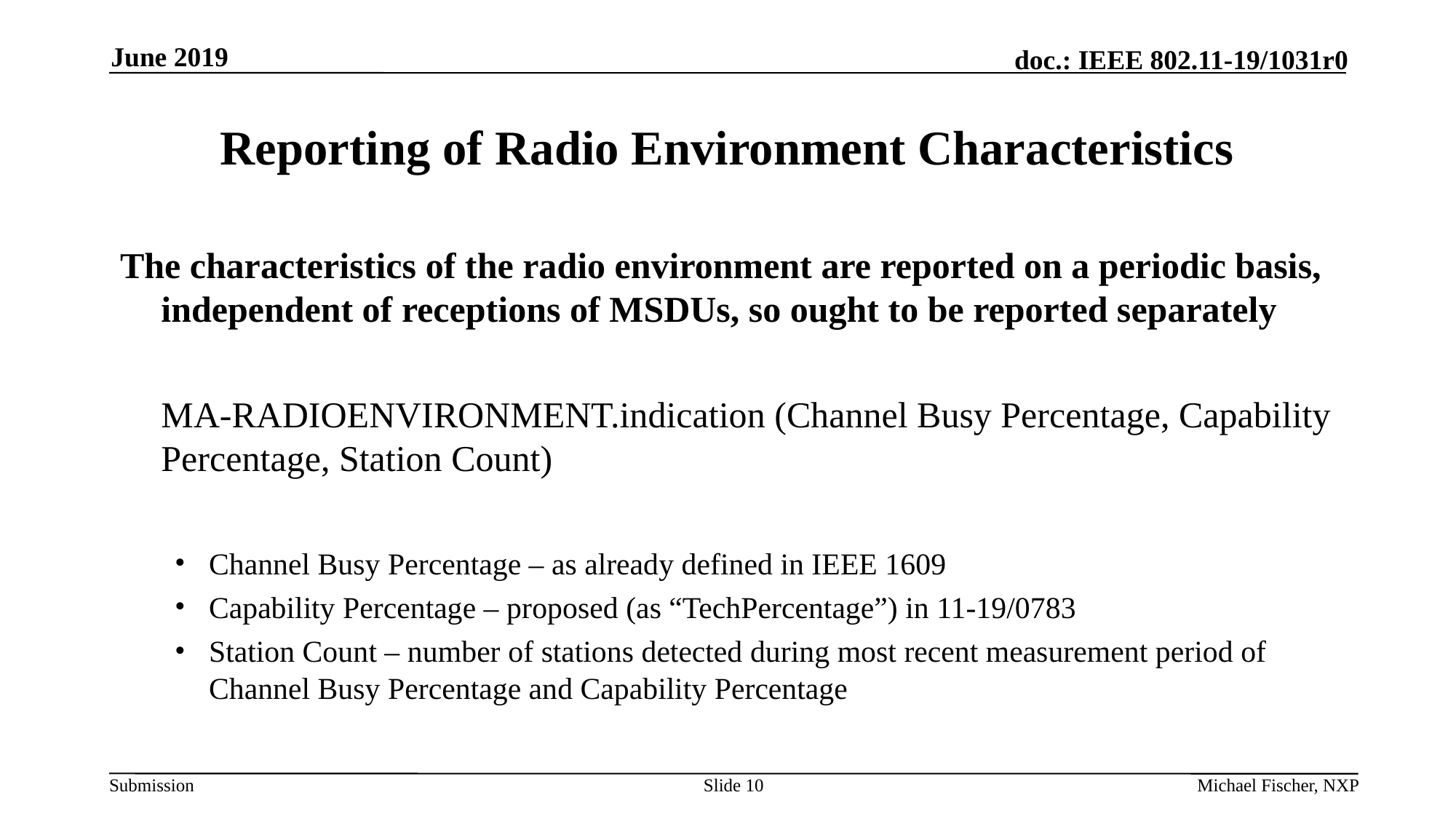

June 2019
# Reporting of Radio Environment Characteristics
The characteristics of the radio environment are reported on a periodic basis, independent of receptions of MSDUs, so ought to be reported separately

	MA-RADIOENVIRONMENT.indication (Channel Busy Percentage, Capability Percentage, Station Count)

Channel Busy Percentage – as already defined in IEEE 1609
Capability Percentage – proposed (as “TechPercentage”) in 11-19/0783
Station Count – number of stations detected during most recent measurement period of Channel Busy Percentage and Capability Percentage
Slide 10
Michael Fischer, NXP